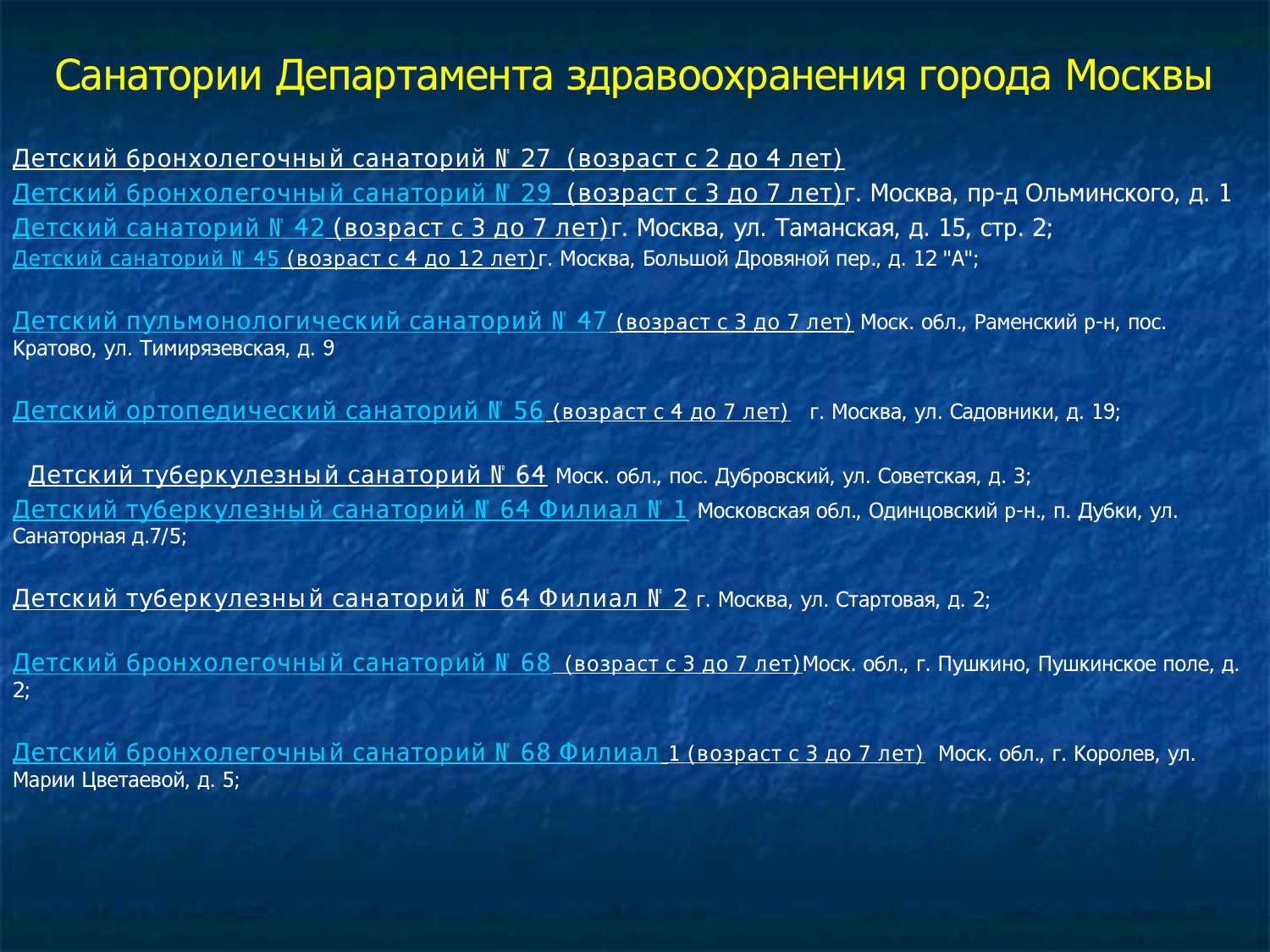

# Санатории Департамента здравоохранения города Москвы
Детский бронхолегочный санаторий № 27  (возраст с 2 до 4 лет)
Детский бронхолегочный санаторий № 29  (возраст с 3 до 7 лет)г. Москва, пр-д Ольминского, д. 1
Детский санаторий № 42 (возраст с 3 до 7 лет)г. Москва, ул. Таманская, д. 15, стр. 2;
Детский санаторий № 45 (возраст с 4 до 12 лет)г. Москва, Большой Дровяной пер., д. 12 "А";

Детский пульмонологический санаторий № 47 (возраст с 3 до 7 лет) Моск. обл., Раменский р-н, пос. Кратово, ул. Тимирязевская, д. 9

Детский ортопедический санаторий № 56 (возраст с 4 до 7 лет)   г. Москва, ул. Садовники, д. 19;

  Детский туберкулезный санаторий № 64 Моск. обл., пос. Дубровский, ул. Советская, д. 3;
Детский туберкулезный санаторий № 64 Филиал № 1 Московская обл., Одинцовский р-н., п. Дубки, ул. Санаторная д.7/5;

Детский туберкулезный санаторий № 64 Филиал № 2 г. Москва, ул. Стартовая, д. 2;

Детский бронхолегочный санаторий № 68  (возраст с 3 до 7 лет)Моск. обл., г. Пушкино, Пушкинское поле, д. 2;

Детский бронхолегочный санаторий № 68 Филиал 1 (возраст с 3 до 7 лет)  Моск. обл., г. Королев, ул. Марии Цветаевой, д. 5;